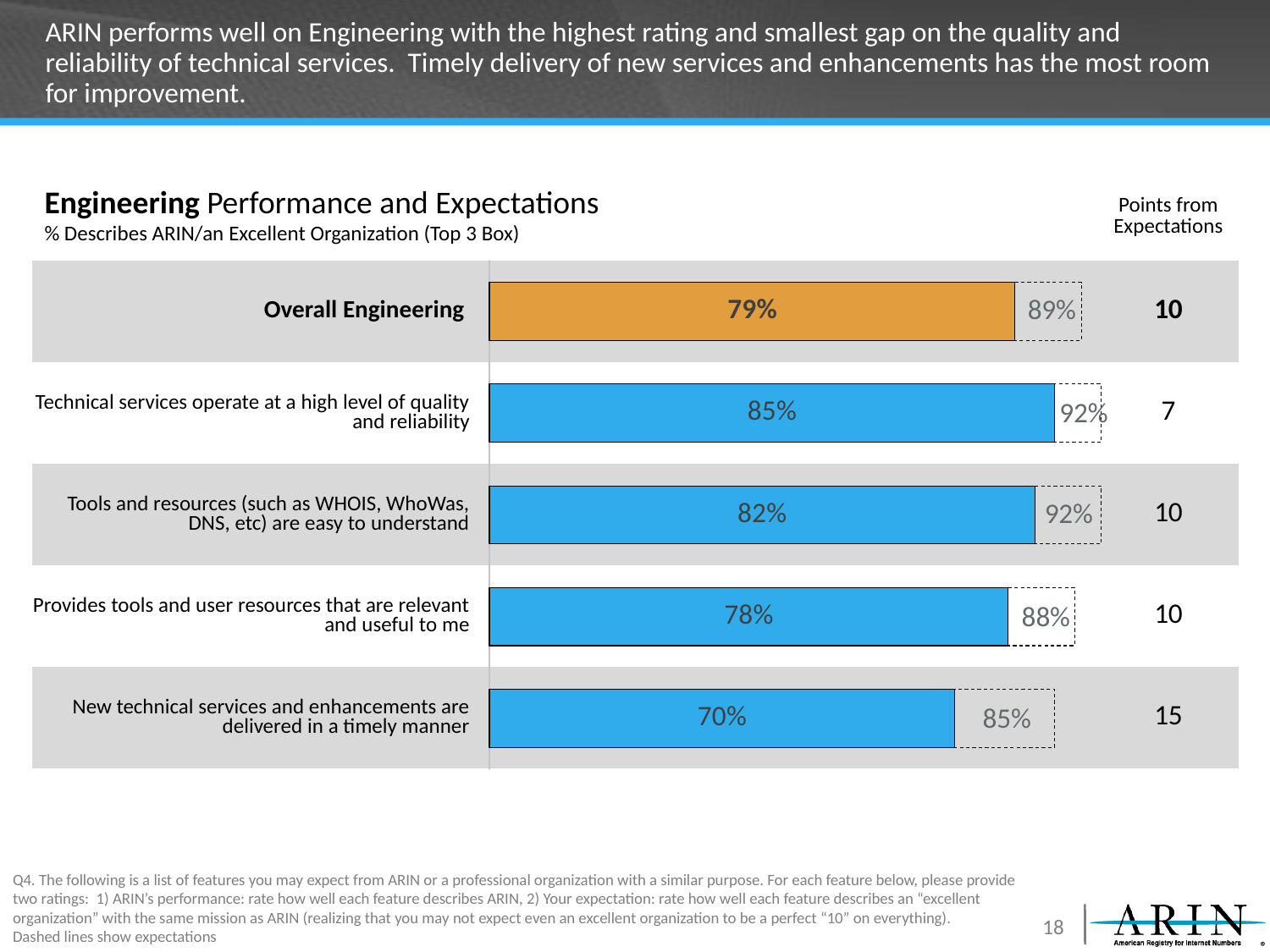

# ARIN performs well on Engineering with the highest rating and smallest gap on the quality and reliability of technical services.  Timely delivery of new services and enhancements has the most room for improvement.
Engineering Performance and Expectations
% Describes ARIN/an Excellent Organization (Top 3 Box)
|  |  | Points from Expectations |
| --- | --- | --- |
| Overall Engineering |  | 10 |
| Technical services operate at a high level of quality and reliability |  | 7 |
| Tools and resources (such as WHOIS, WhoWas, DNS, etc) are easy to understand |  | 10 |
| Provides tools and user resources that are relevant and useful to me |  | 10 |
| New technical services and enhancements are delivered in a timely manner |  | 15 |

### Chart

| Category | Total | Column1 |
|---|---|---|
| Engineering | 0.79 | 0.1 |
| Technical services operate at a high level of quality and reliability. | 0.85 | 0.07 |
| Tools and resources (such as WHOIS, WhoWas, DNS, etc) are easy to understand | 0.82 | 0.1 |
| Provides tools and user resources that are relevant and useful to me | 0.78 | 0.1 |
| New technical services and enhancements are delivered in a timely manner | 0.7 | 0.15 |
89%
92%
92%
88%
85%
Q4. The following is a list of features you may expect from ARIN or a professional organization with a similar purpose. For each feature below, please provide two ratings:  1) ARIN’s performance: rate how well each feature describes ARIN, 2) Your expectation: rate how well each feature describes an “excellent organization” with the same mission as ARIN (realizing that you may not expect even an excellent organization to be a perfect “10” on everything).
Dashed lines show expectations
18